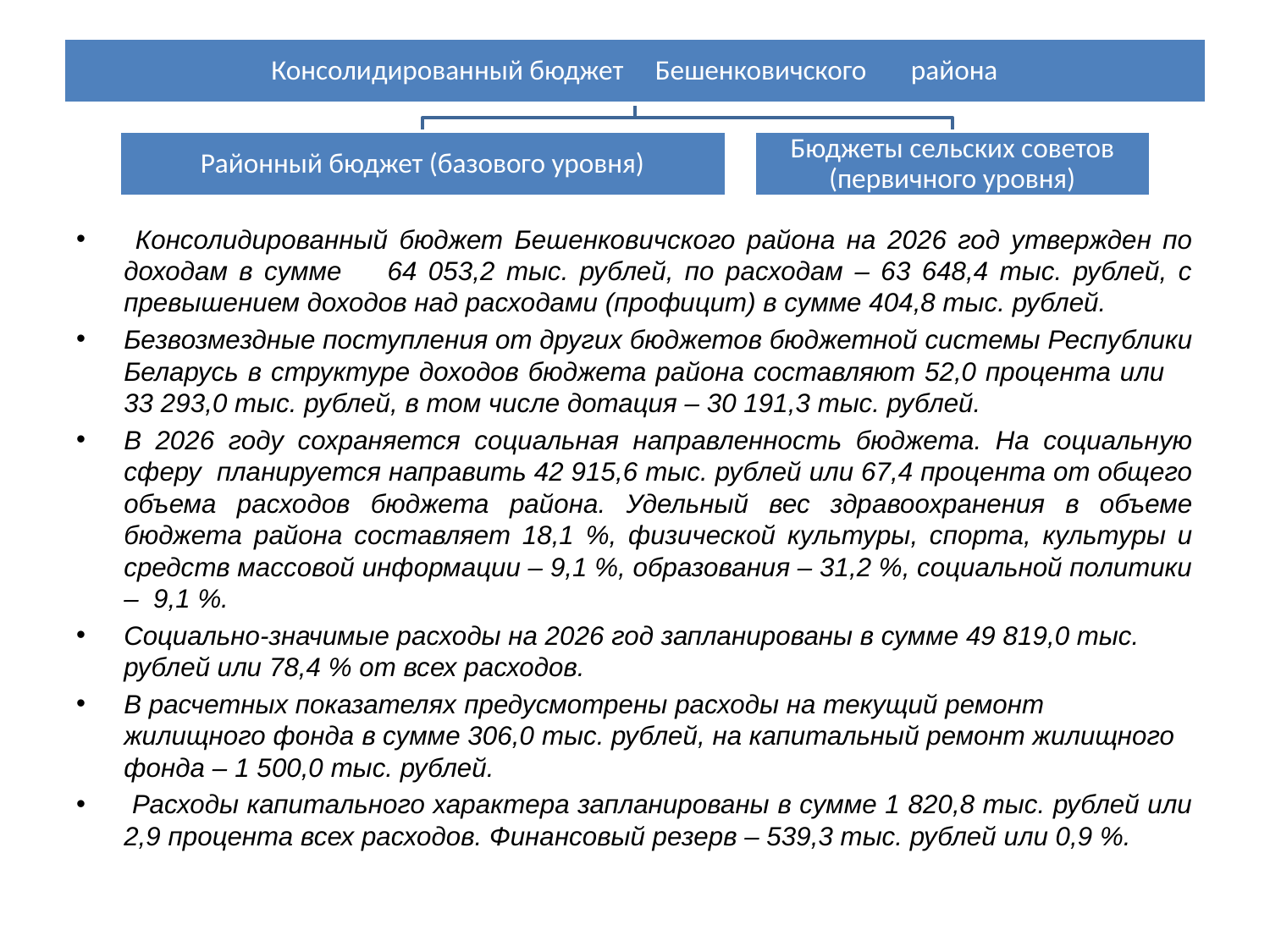

Консолидированный бюджет     Бешенковичского       района
Районный бюджет (базового уровня)
Бюджеты сельских советов (первичного уровня)
 Консолидированный бюджет Бешенковичского района на 2026 год утвержден по доходам в сумме    64 053,2 тыс. рублей, по расходам – 63 648,4 тыс. рублей, с превышением доходов над расходами (профицит) в сумме 404,8 тыс. рублей.
Безвозмездные поступления от других бюджетов бюджетной системы Республики Беларусь в структуре доходов бюджета района составляют 52,0 процента или    33 293,0 тыс. рублей, в том числе дотация – 30 191,3 тыс. рублей.
В 2026 году сохраняется социальная направленность бюджета. На социальную сферу  планируется направить 42 915,6 тыс. рублей или 67,4 процента от общего объема расходов бюджета района. Удельный вес здравоохранения в объеме бюджета района составляет 18,1 %, физической культуры, спорта, культуры и средств массовой информации – 9,1 %, образования – 31,2 %, социальной политики –  9,1 %.
Социально-значимые расходы на 2026 год запланированы в сумме 49 819,0 тыс. рублей или 78,4 % от всех расходов.
В расчетных показателях предусмотрены расходы на текущий ремонт жилищного фонда в сумме 306,0 тыс. рублей, на капитальный ремонт жилищного фонда – 1 500,0 тыс. рублей.
 Расходы капитального характера запланированы в сумме 1 820,8 тыс. рублей или 2,9 процента всех расходов. Финансовый резерв – 539,3 тыс. рублей или 0,9 %.